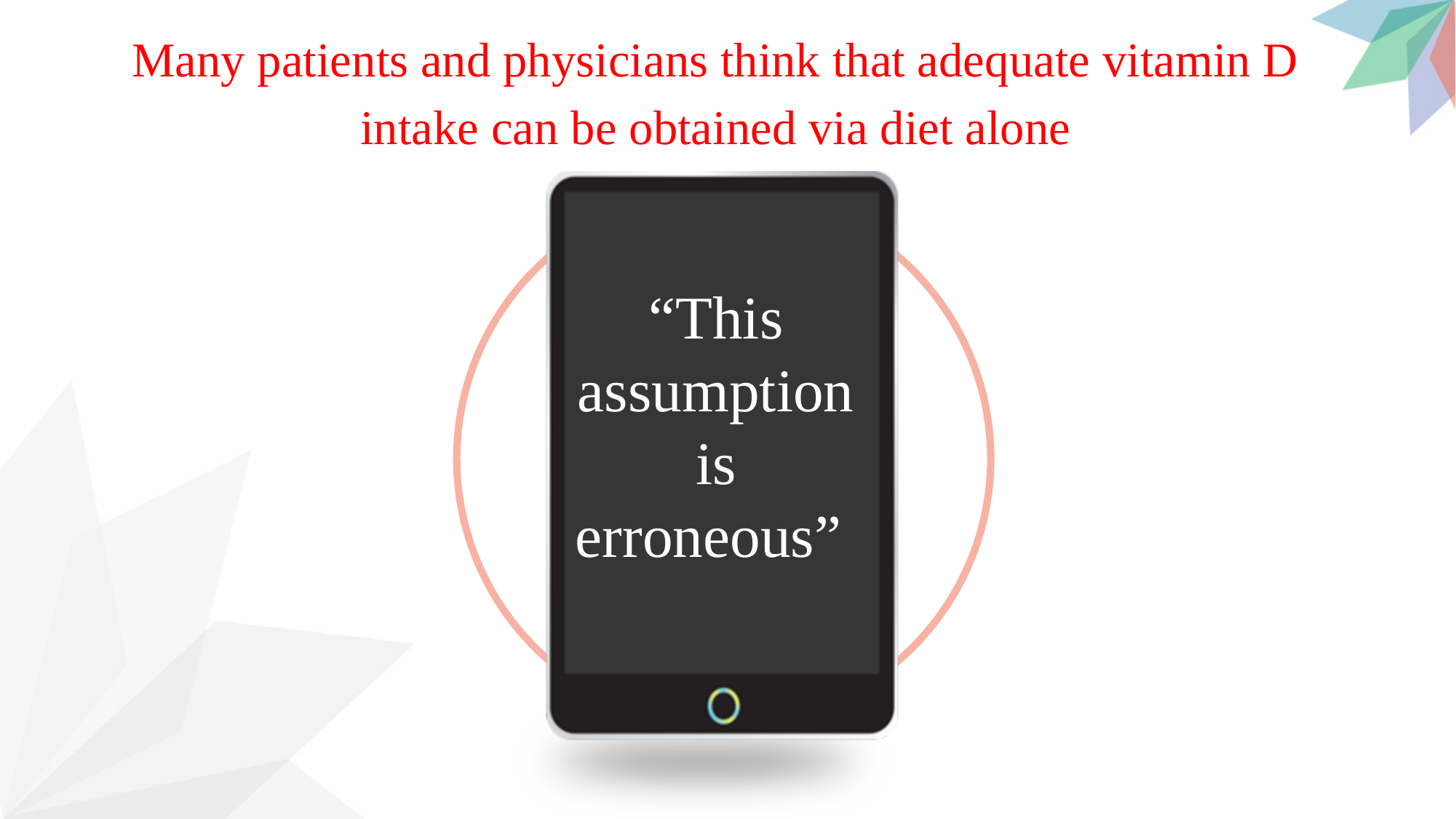

Many patients and physicians think that adequate vitamin D
intake can be obtained via diet alone
“This assumption is erroneous”